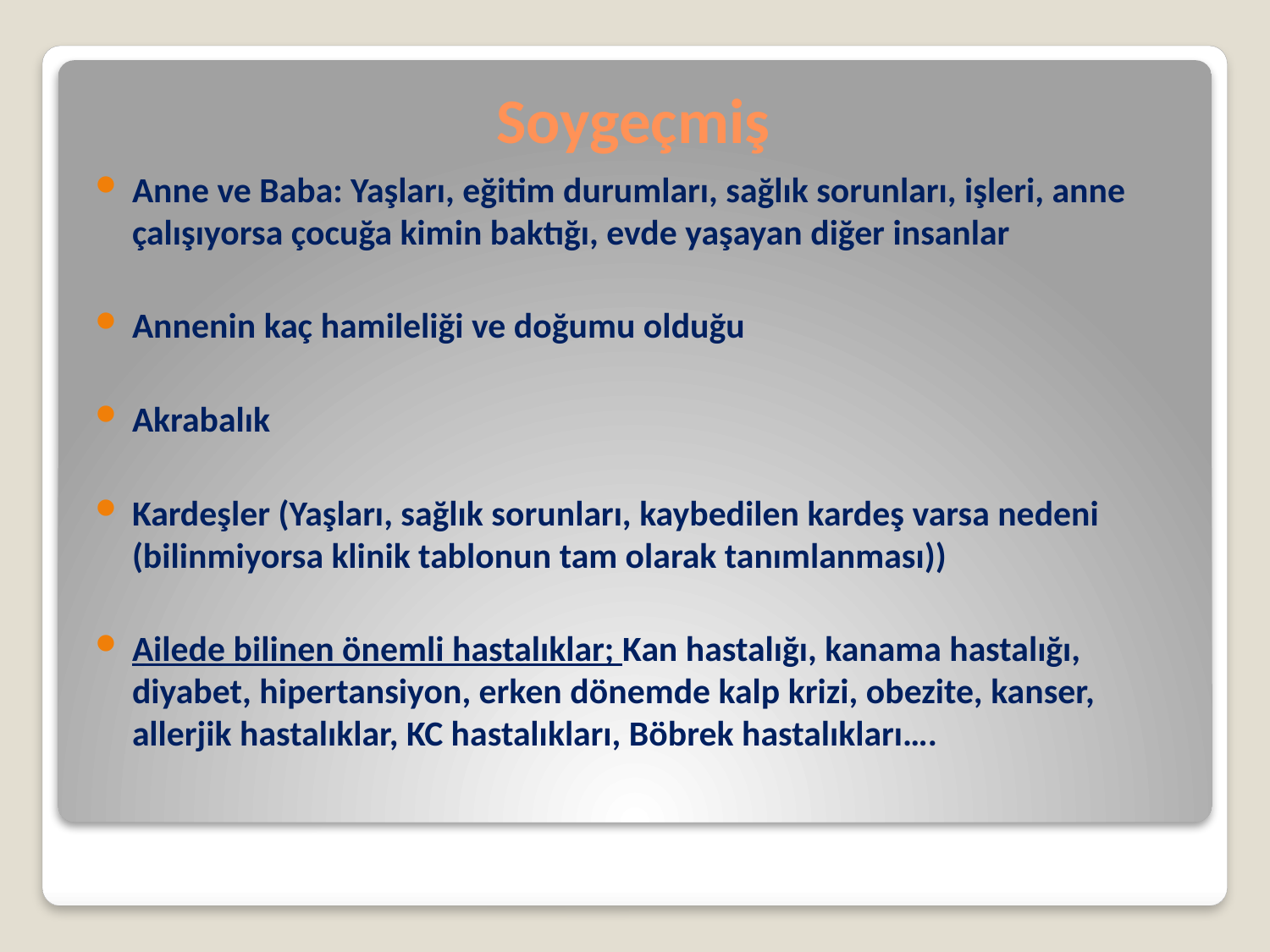

Soygeçmiş
Anne ve Baba: Yaşları, eğitim durumları, sağlık sorunları, işleri, anne çalışıyorsa çocuğa kimin baktığı, evde yaşayan diğer insanlar

Annenin kaç hamileliği ve doğumu olduğu

Akrabalık

Kardeşler (Yaşları, sağlık sorunları, kaybedilen kardeş varsa nedeni (bilinmiyorsa klinik tablonun tam olarak tanımlanması))

Ailede bilinen önemli hastalıklar; Kan hastalığı, kanama hastalığı, diyabet, hipertansiyon, erken dönemde kalp krizi, obezite, kanser, allerjik hastalıklar, KC hastalıkları, Böbrek hastalıkları….